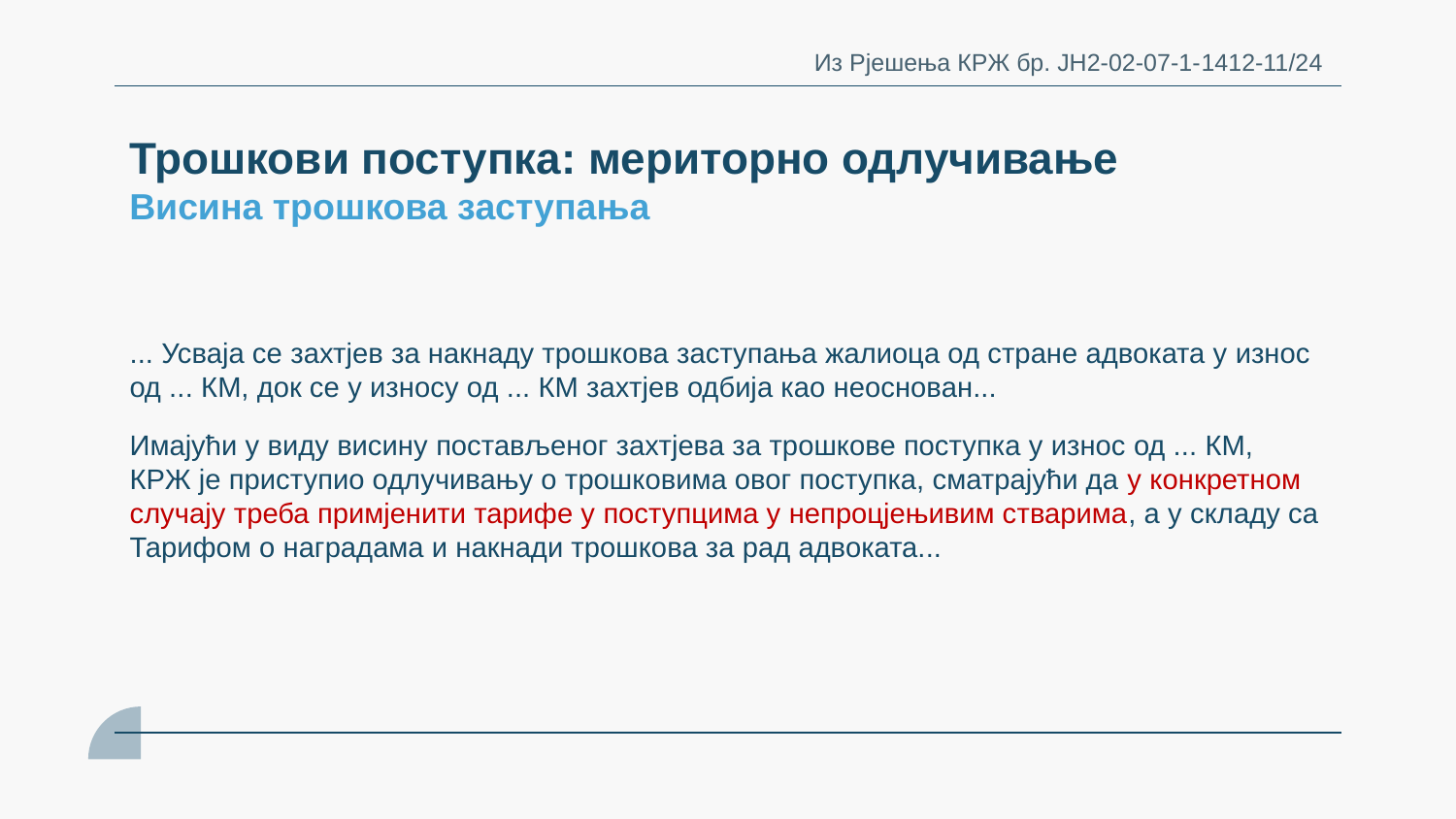

Из Рјешења КРЖ бр. ЈН2-02-07-1-1412-11/24
Трошкови поступка: мериторно одлучивање
Висина трошкова заступања
# ... Усваја се захтјев за накнаду трошкова заступања жалиоца од стране адвоката у износ од ... КМ, док се у износу од ... КМ захтјев одбија као неоснован... Имајући у виду висину постављеног захтјева за трошкове поступка у износ од ... КМ, КРЖ је приступио одлучивању о трошковима овог поступка, сматрајући да у конкретном случају треба примјенити тарифе у поступцима у непроцјењивим стварима, а у складу са Тарифом о наградама и накнади трошкова за рад адвоката...